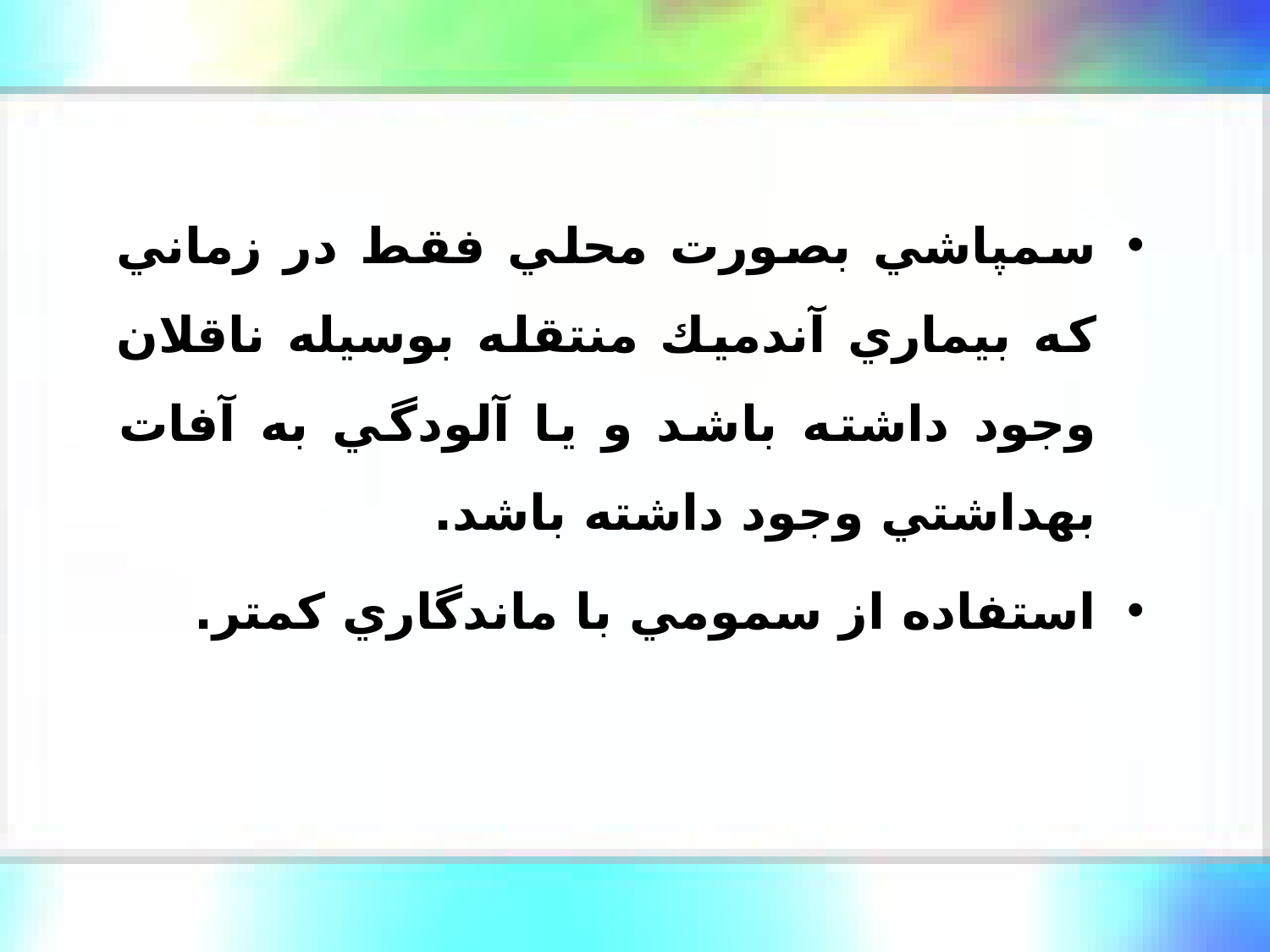

سمپاشي بصورت محلي فقط در زماني كه بيماري آندميك منتقله بوسيله ناقلان وجود داشته باشد و يا آلودگي به آفات بهداشتي وجود داشته باشد.
استفاده از سمومي با ماندگاري كمتر.